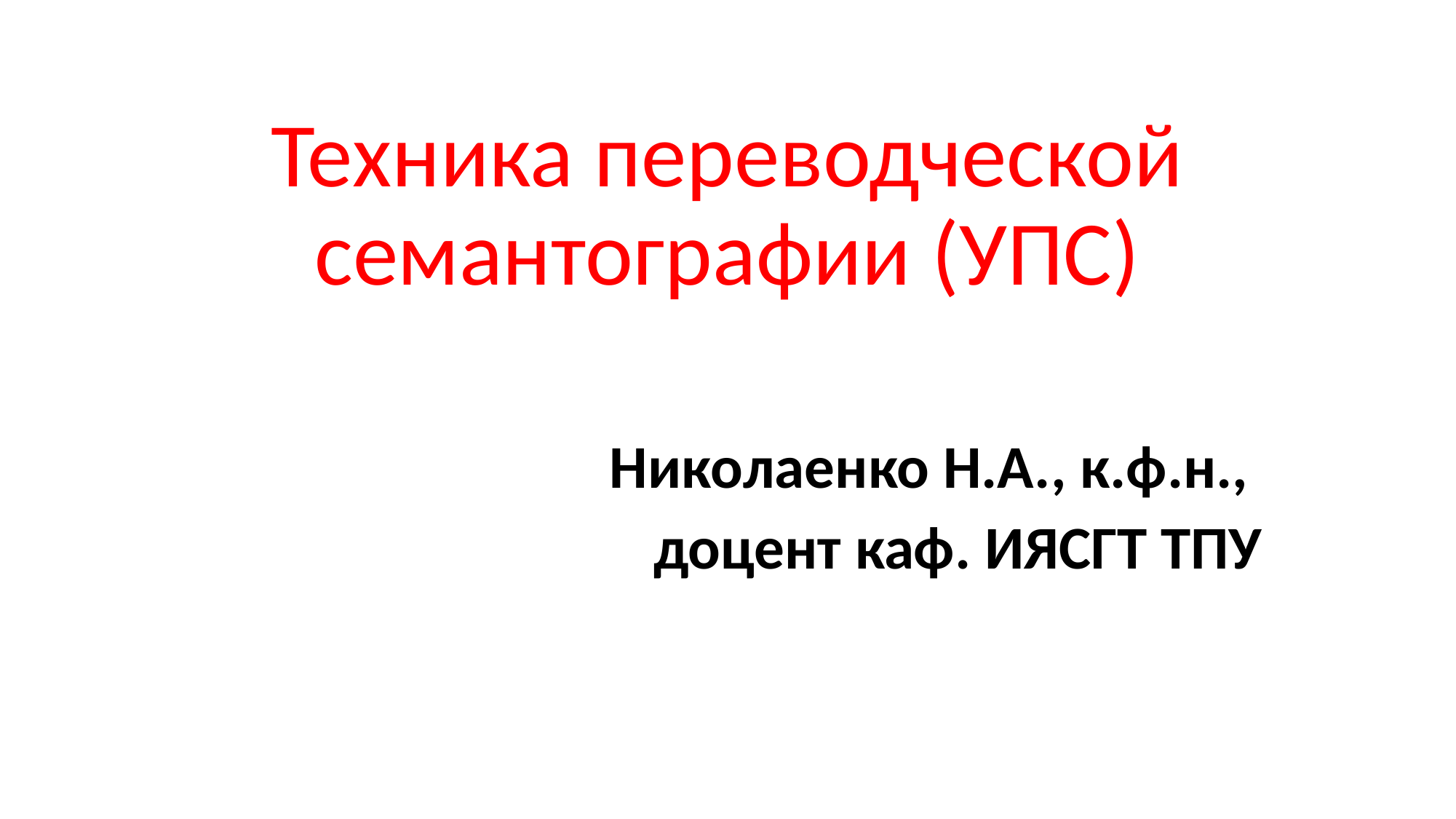

# Техника переводческой семантографии (УПС)
Николаенко Н.А., к.ф.н.,
доцент каф. ИЯСГТ ТПУ